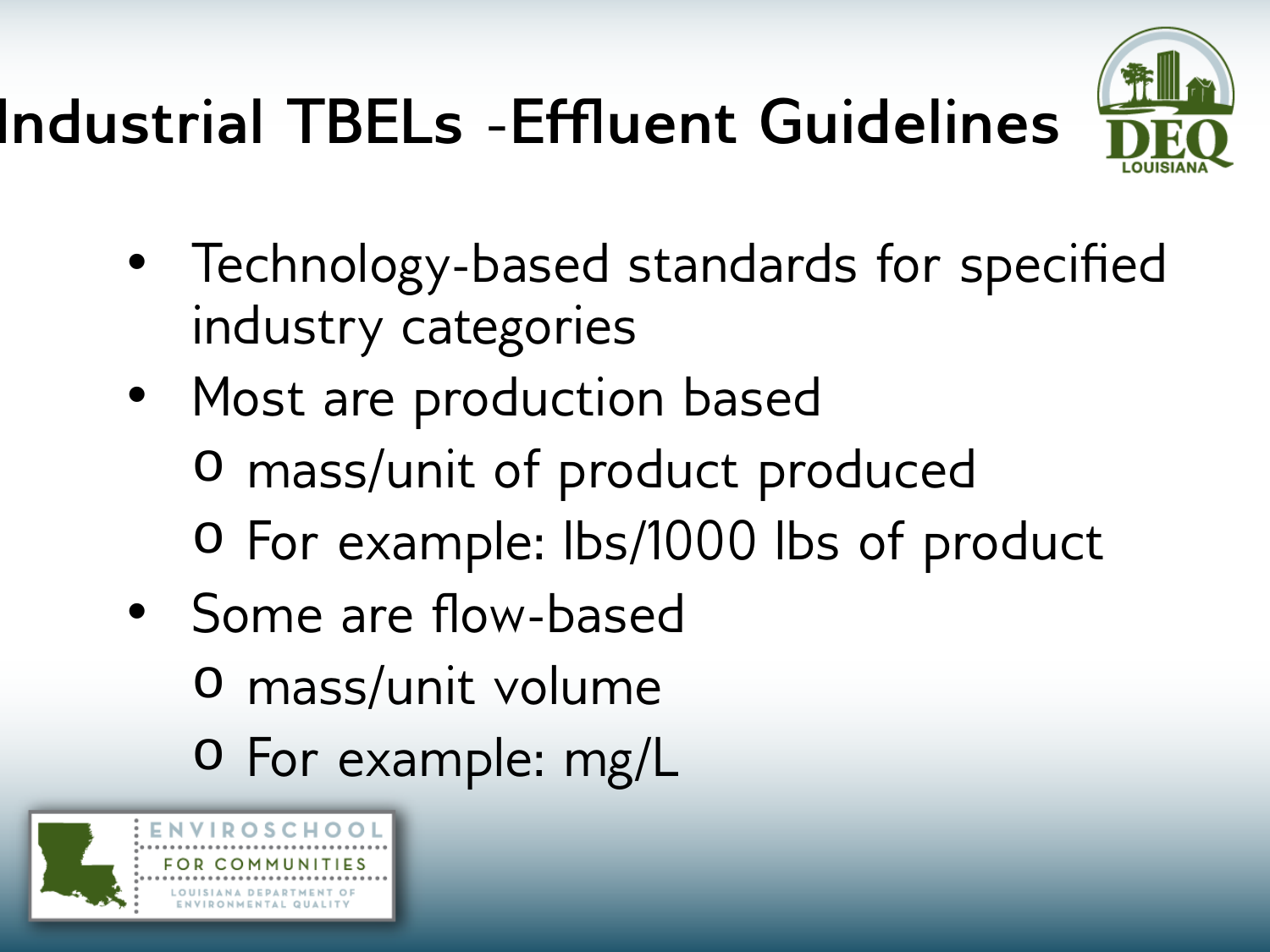

# Industrial TBELs -Effluent Guidelines
Technology-based standards for specified industry categories
Most are production based
mass/unit of product produced
For example: lbs/1000 lbs of product
Some are flow-based
mass/unit volume
For example: mg/L